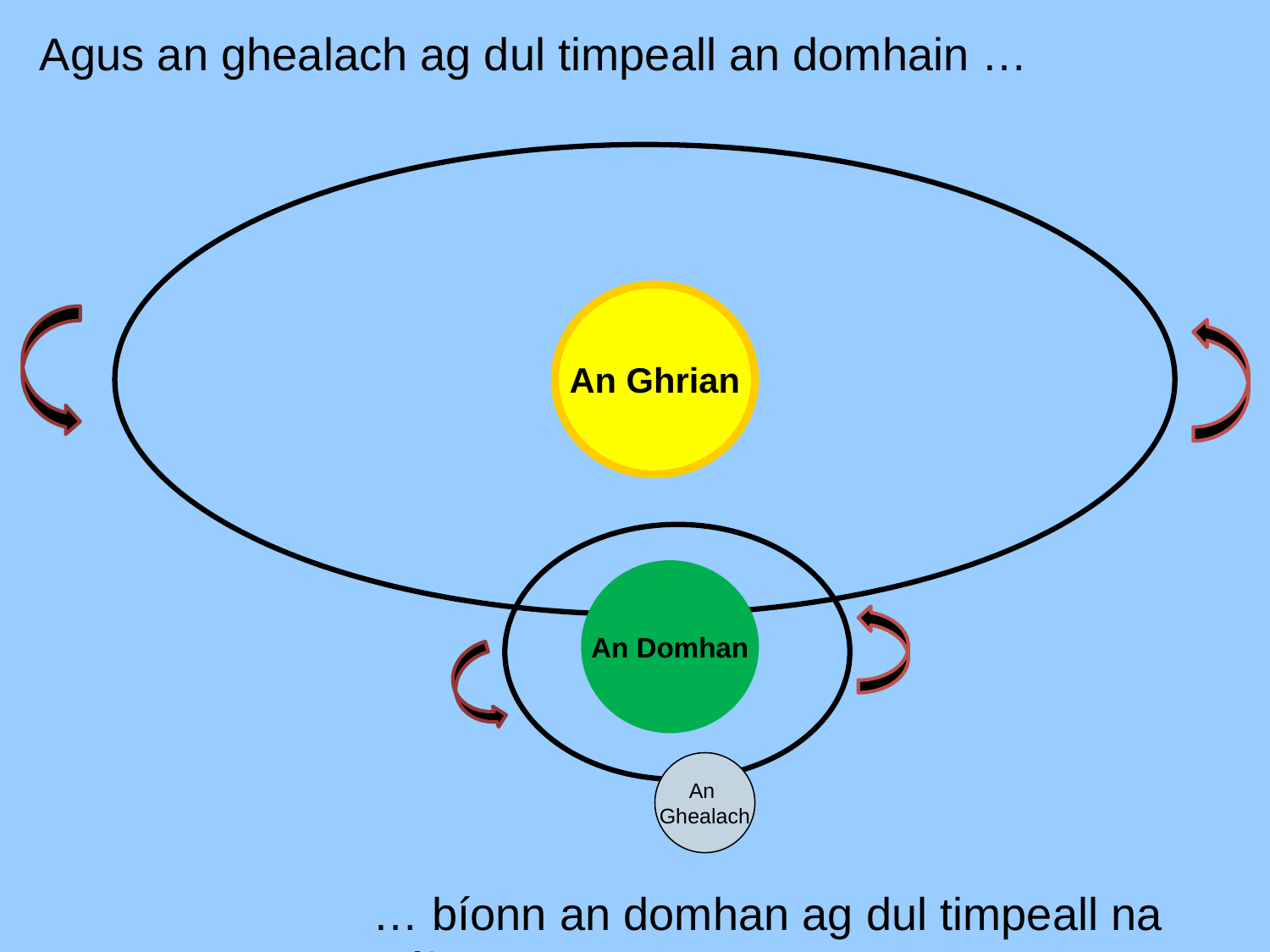

Agus an ghealach ag dul timpeall an domhain …

An Ghrian

An Domhan

An
Ghealach
 … bíonn an domhan ag dul timpeall na gréine.